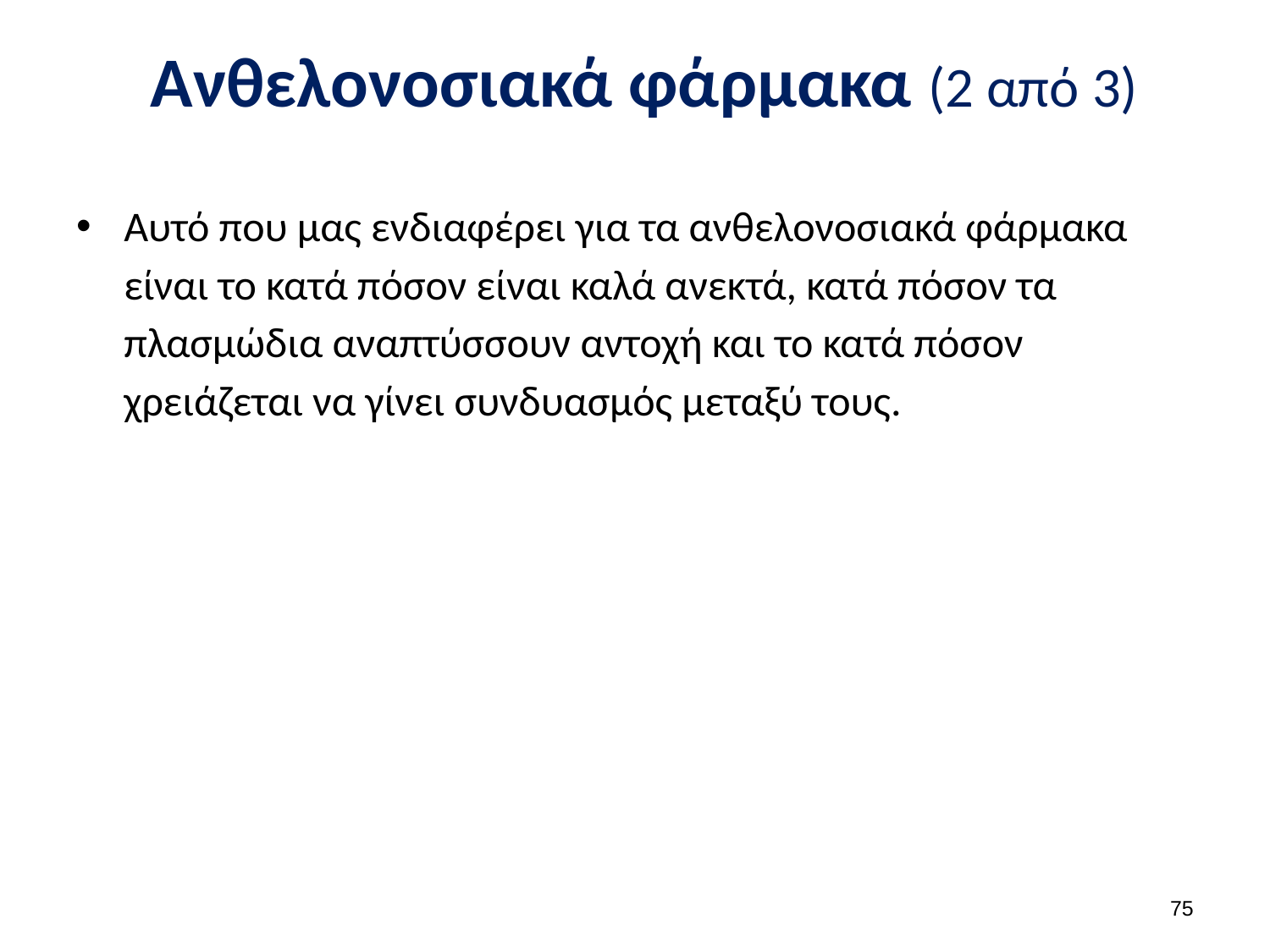

# Ανθελονοσιακά φάρμακα (2 από 3)
Αυτό που μας ενδιαφέρει για τα ανθελονοσιακά φάρμακα είναι το κατά πόσον είναι καλά ανεκτά, κατά πόσον τα πλασμώδια αναπτύσσουν αντοχή και το κατά πόσον χρειάζεται να γίνει συνδυασμός μεταξύ τους.
75